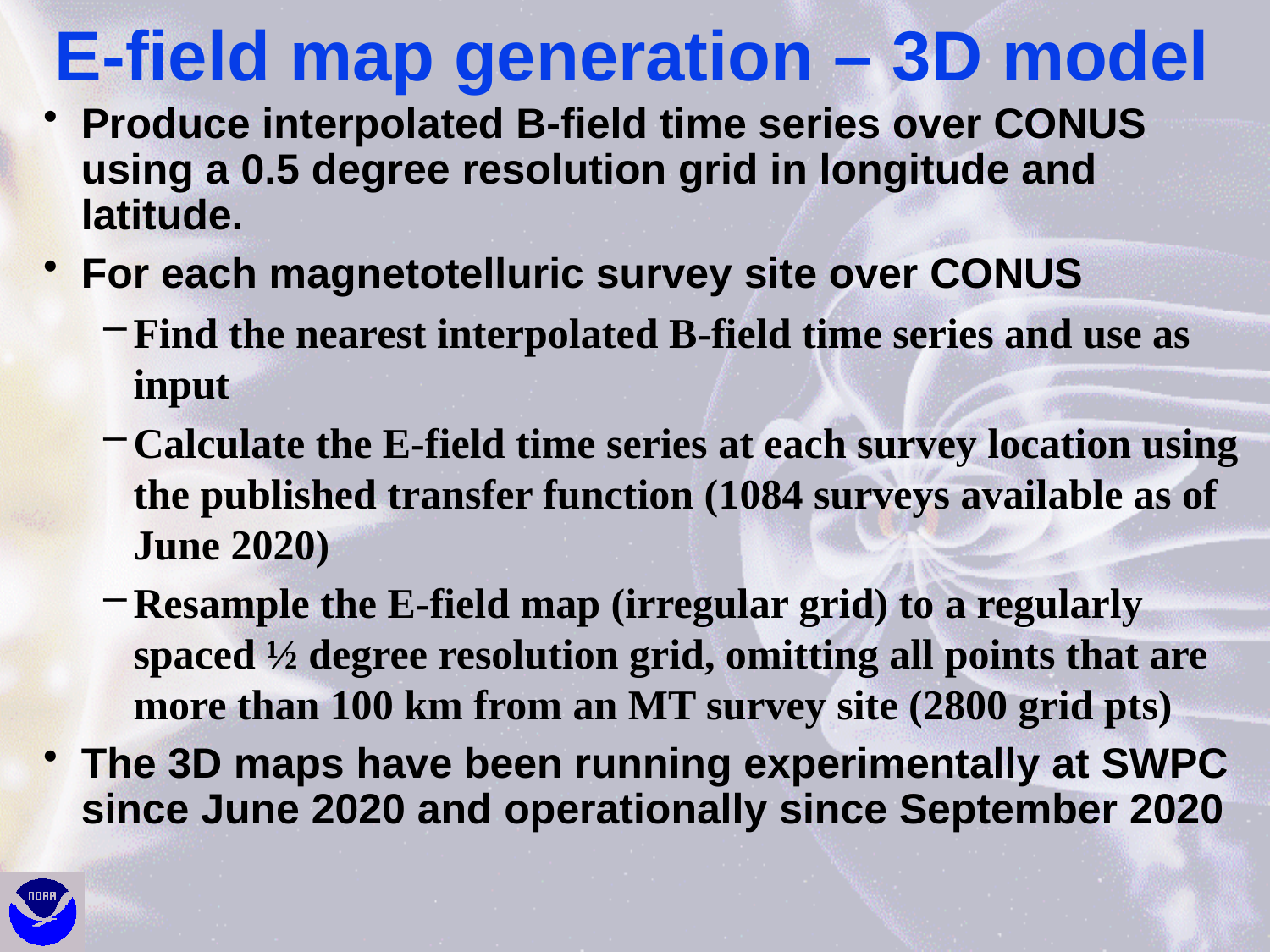

# E-field map generation – 3D model
Produce interpolated B-field time series over CONUS using a 0.5 degree resolution grid in longitude and latitude.
For each magnetotelluric survey site over CONUS
Find the nearest interpolated B-field time series and use as input
Calculate the E-field time series at each survey location using the published transfer function (1084 surveys available as of June 2020)
Resample the E-field map (irregular grid) to a regularly spaced ½ degree resolution grid, omitting all points that are more than 100 km from an MT survey site (2800 grid pts)
The 3D maps have been running experimentally at SWPC since June 2020 and operationally since September 2020